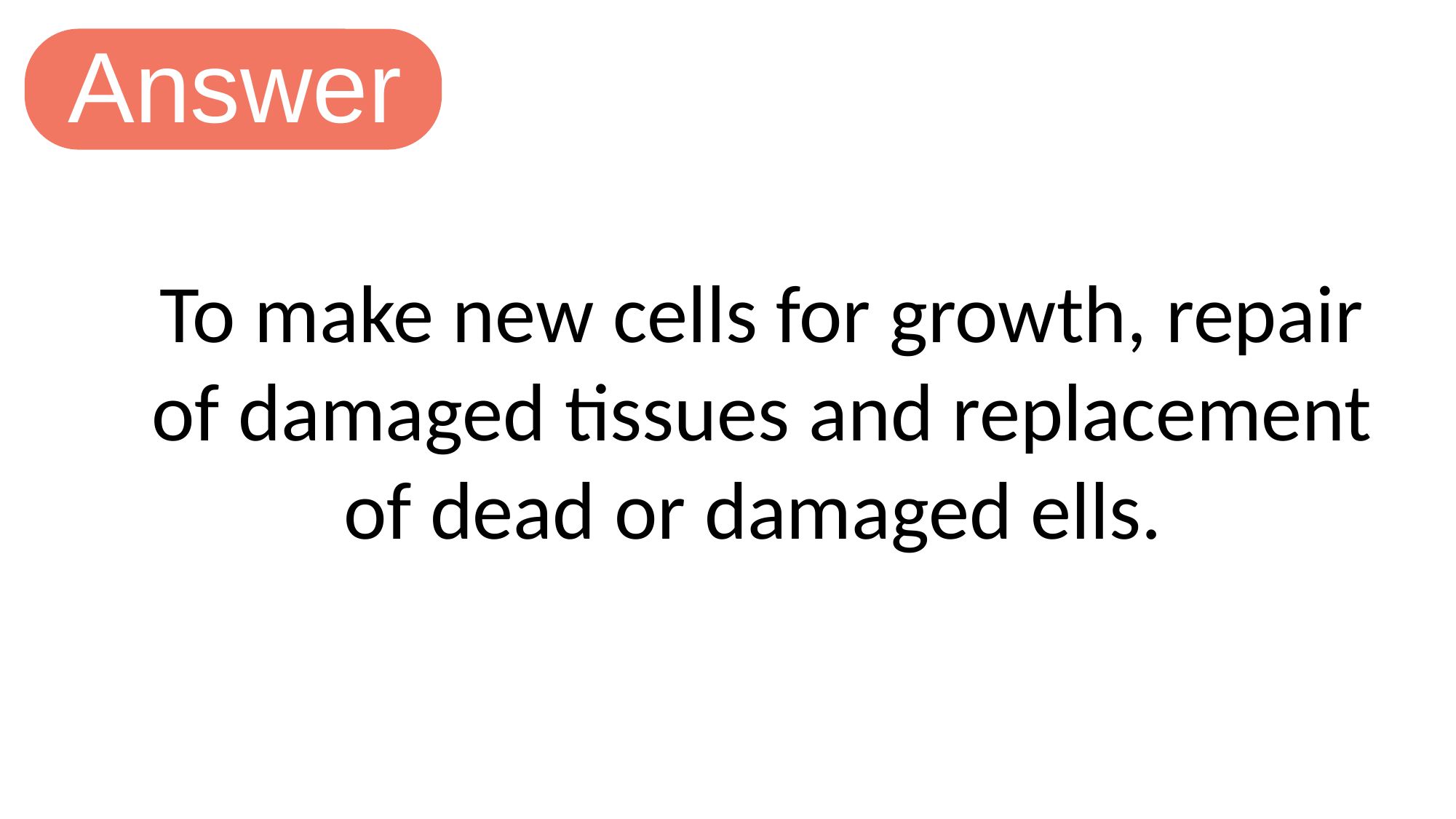

Answer

To make new cells for growth, repair of damaged tissues and replacement of dead or damaged ells.